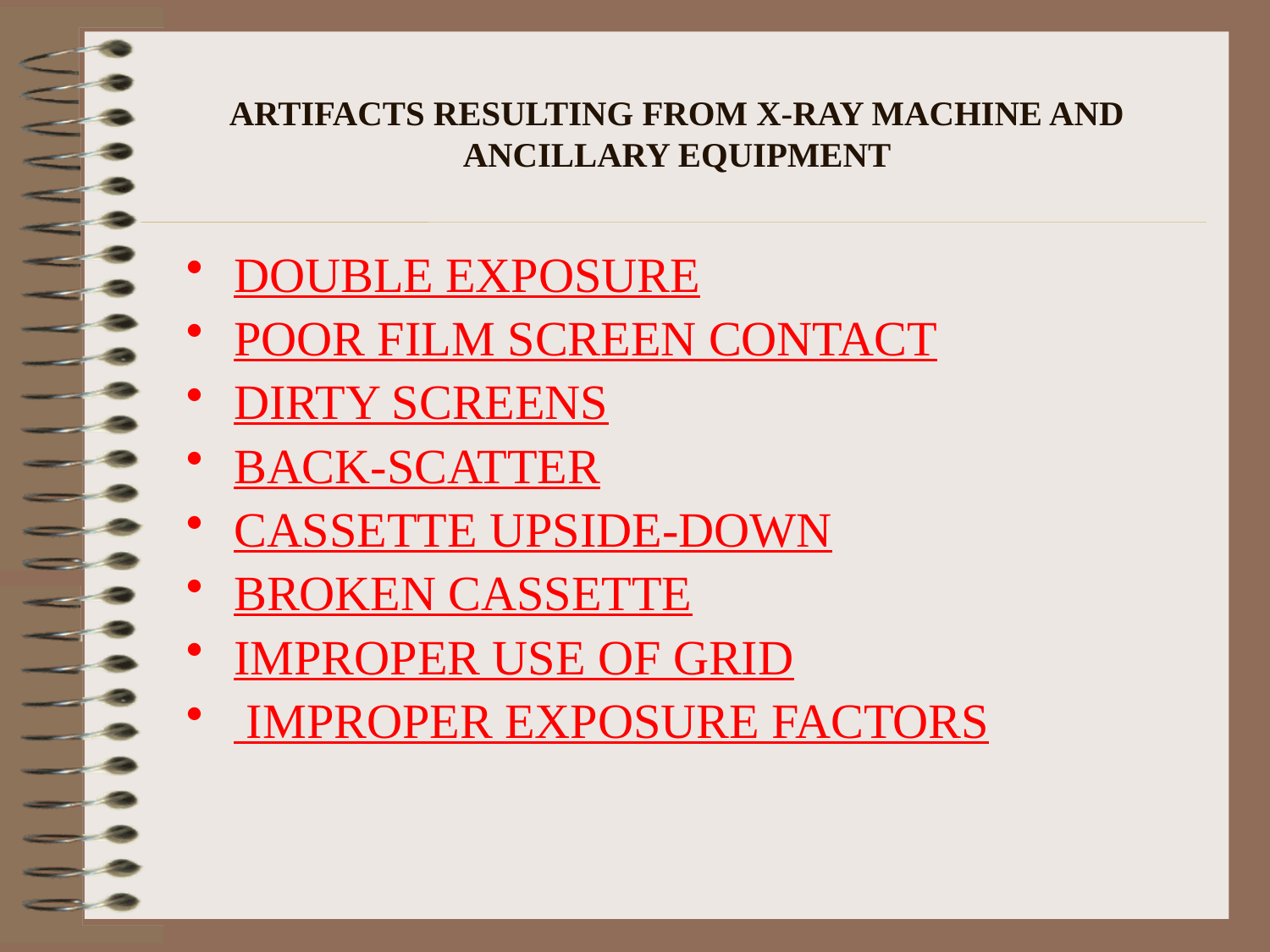

ARTIFACTS RESULTING FROM X-RAY MACHINE AND ANCILLARY EQUIPMENT
DOUBLE EXPOSURE
POOR FILM SCREEN CONTACT
DIRTY SCREENS
BACK-SCATTER
CASSETTE UPSIDE-DOWN
BROKEN CASSETTE
IMPROPER USE OF GRID
 IMPROPER EXPOSURE FACTORS